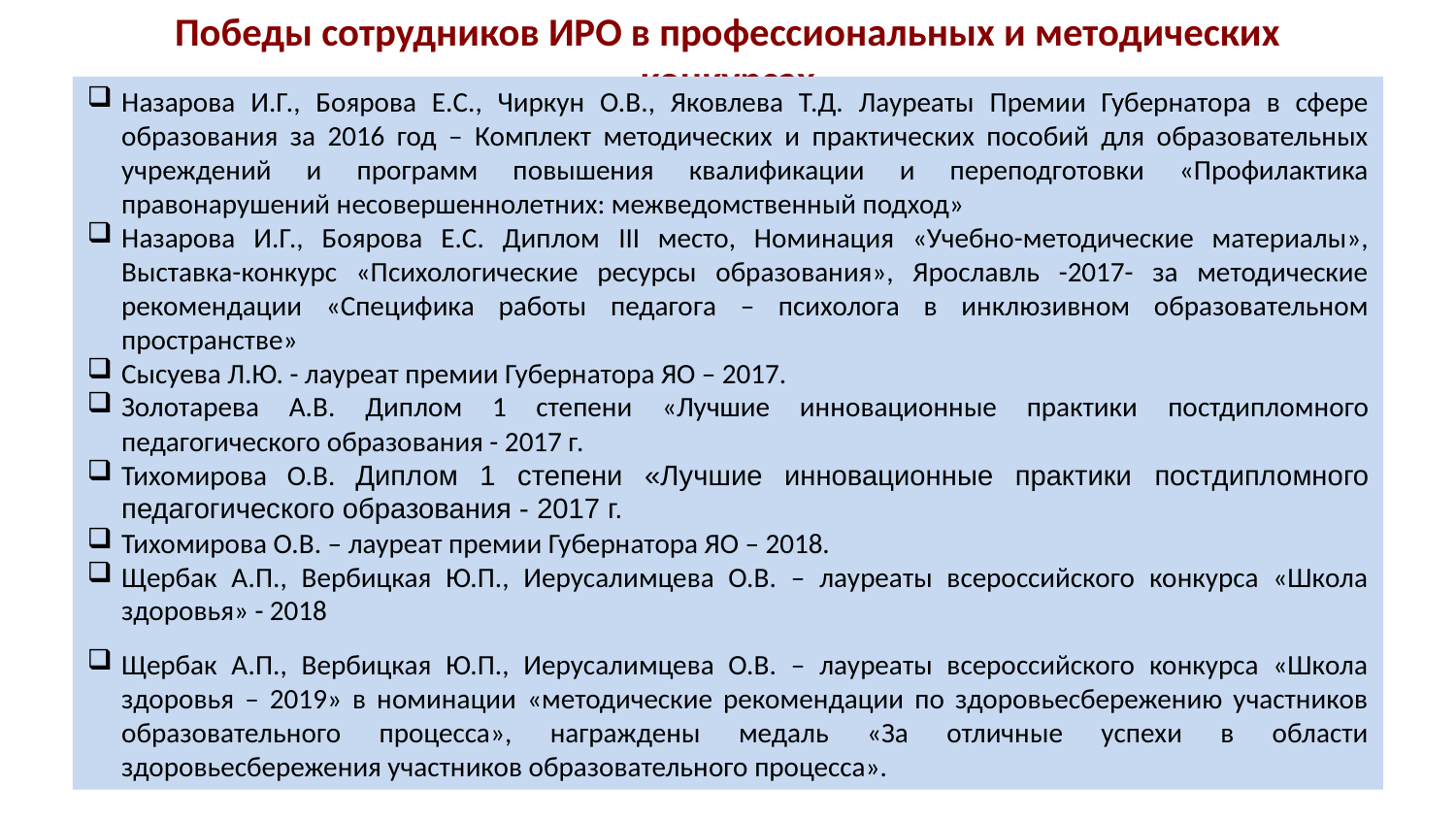

# Победы сотрудников ИРО в профессиональных и методических конкурсах
Назарова И.Г., Боярова Е.С., Чиркун О.В., Яковлева Т.Д. Лауреаты Премии Губернатора в сфере образования за 2016 год – Комплект методических и практических пособий для образовательных учреждений и программ повышения квалификации и переподготовки «Профилактика правонарушений несовершеннолетних: межведомственный подход»
Назарова И.Г., Боярова Е.С. Диплом III место, Номинация «Учебно-методические материалы», Выставка-конкурс «Психологические ресурсы образования», Ярославль -2017- за методические рекомендации «Специфика работы педагога – психолога в инклюзивном образовательном пространстве»
Сысуева Л.Ю. - лауреат премии Губернатора ЯО – 2017.
Золотарева А.В. Диплом 1 степени «Лучшие инновационные практики постдипломного педагогического образования - 2017 г.
Тихомирова О.В. Диплом 1 степени «Лучшие инновационные практики постдипломного педагогического образования - 2017 г.
Тихомирова О.В. – лауреат премии Губернатора ЯО – 2018.
Щербак А.П., Вербицкая Ю.П., Иерусалимцева О.В. – лауреаты всероссийского конкурса «Школа здоровья» - 2018
Щербак А.П., Вербицкая Ю.П., Иерусалимцева О.В. – лауреаты всероссийского конкурса «Школа здоровья – 2019» в номинации «методические рекомендации по здоровьесбережению участников образовательного процесса», награждены медаль «За отличные успехи в области здоровьесбережения участников образовательного процесса».
19